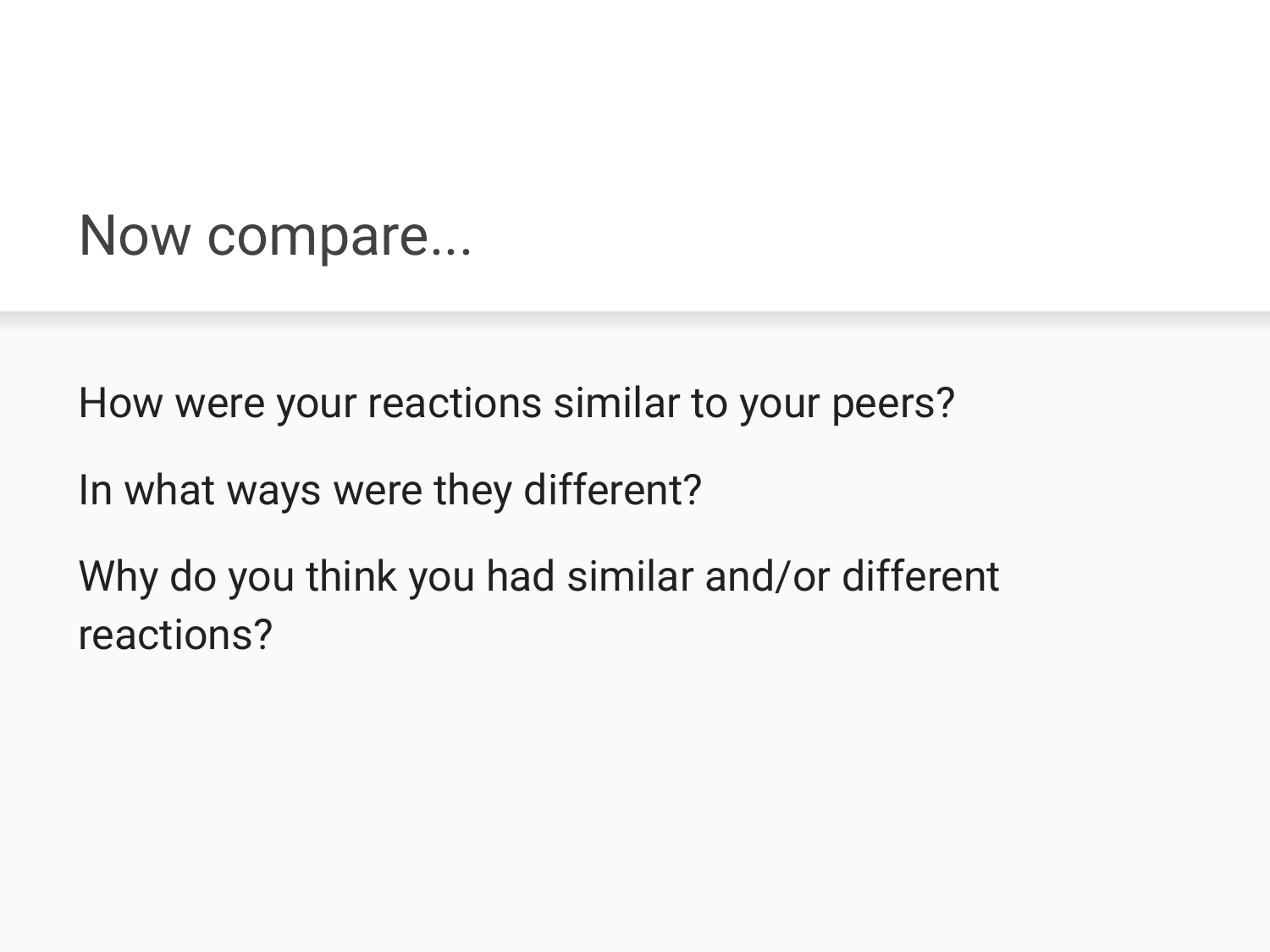

# Now compare...
How were your reactions similar to your peers?
In what ways were they different?
Why do you think you had similar and/or different reactions?